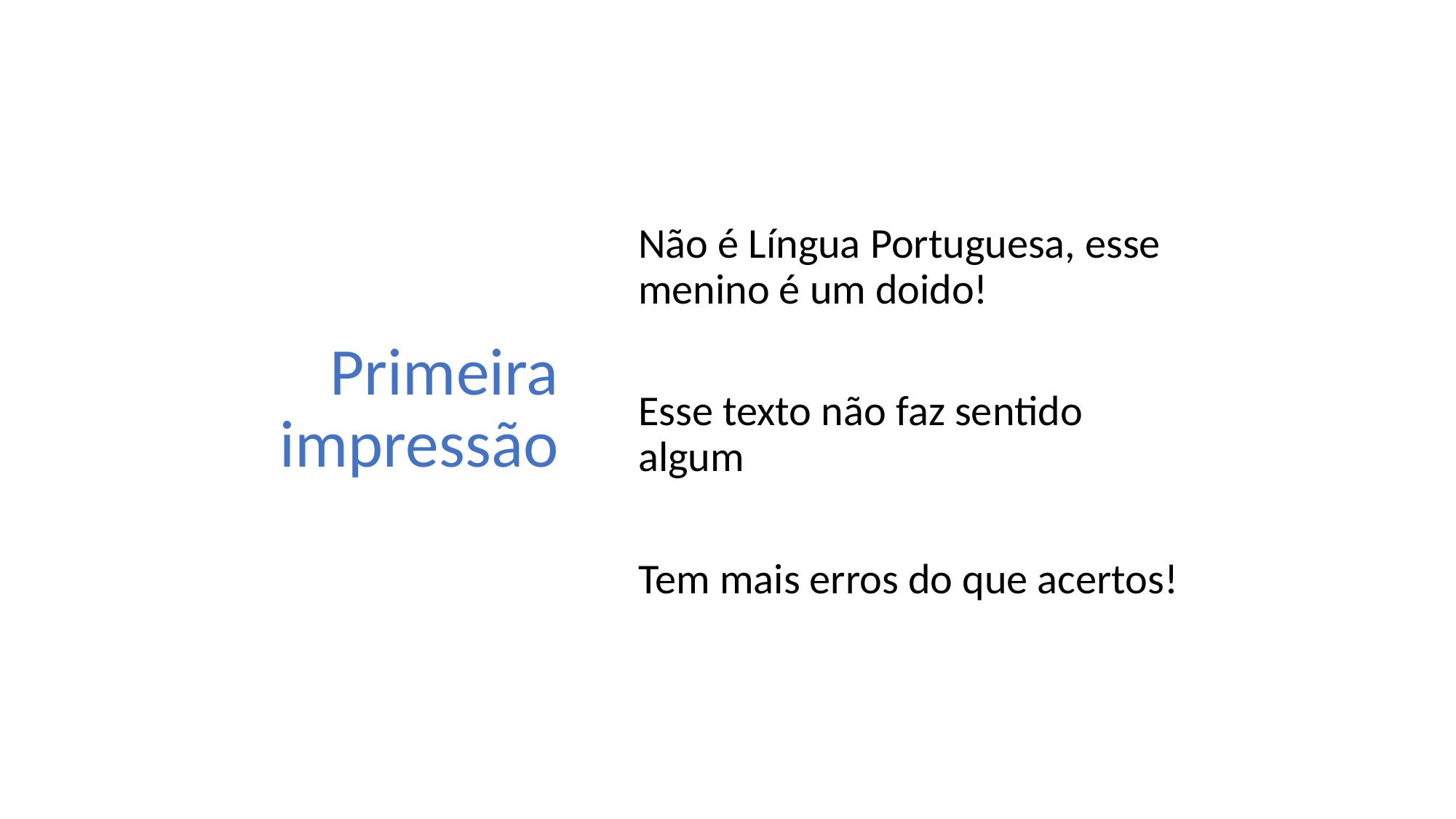

# Primeira impressão

Não é Língua Portuguesa, esse menino é um doido!

Esse texto não faz sentido algum

Tem mais erros do que acertos!